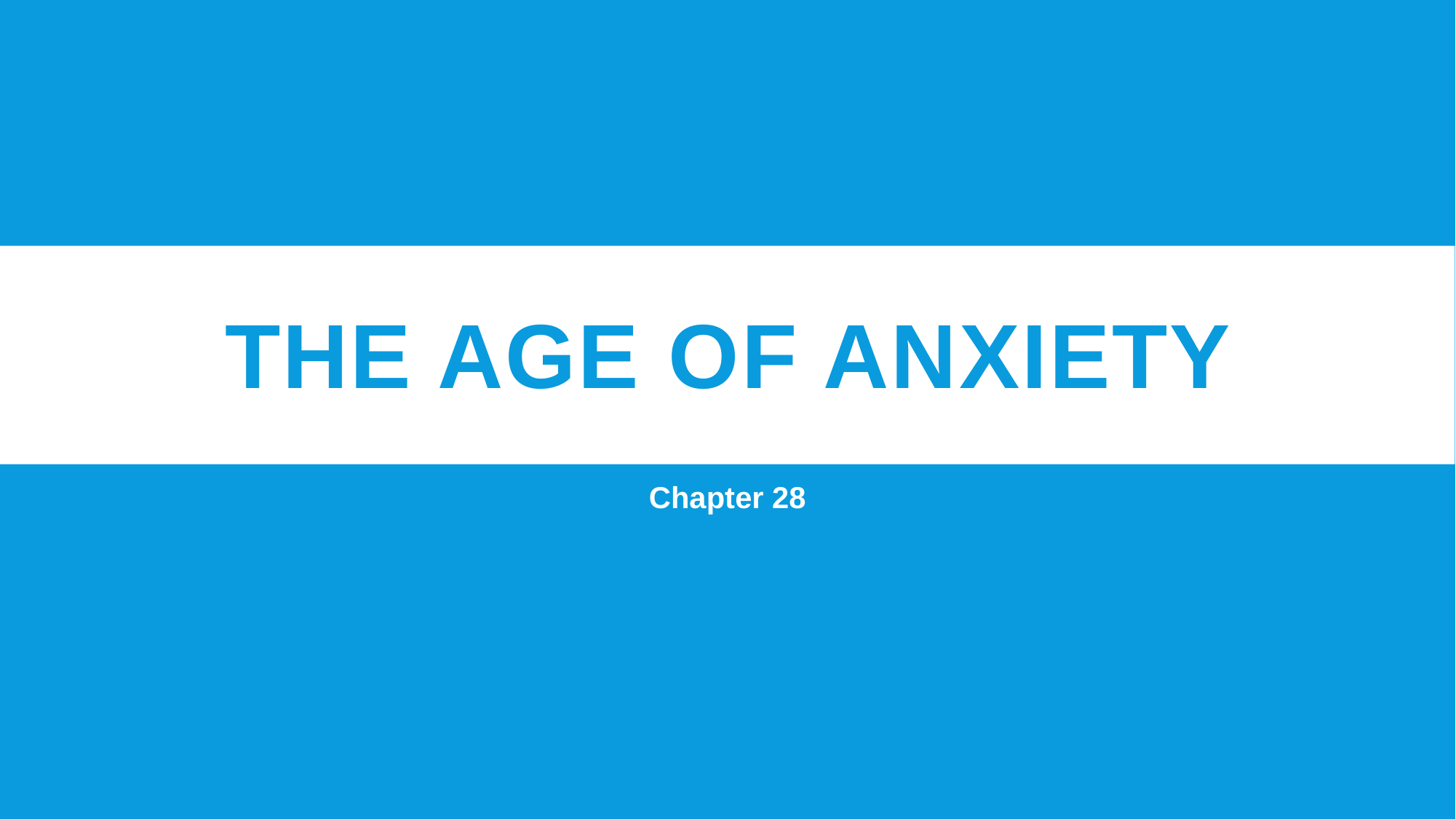

# The Age of Anxiety
Chapter 28